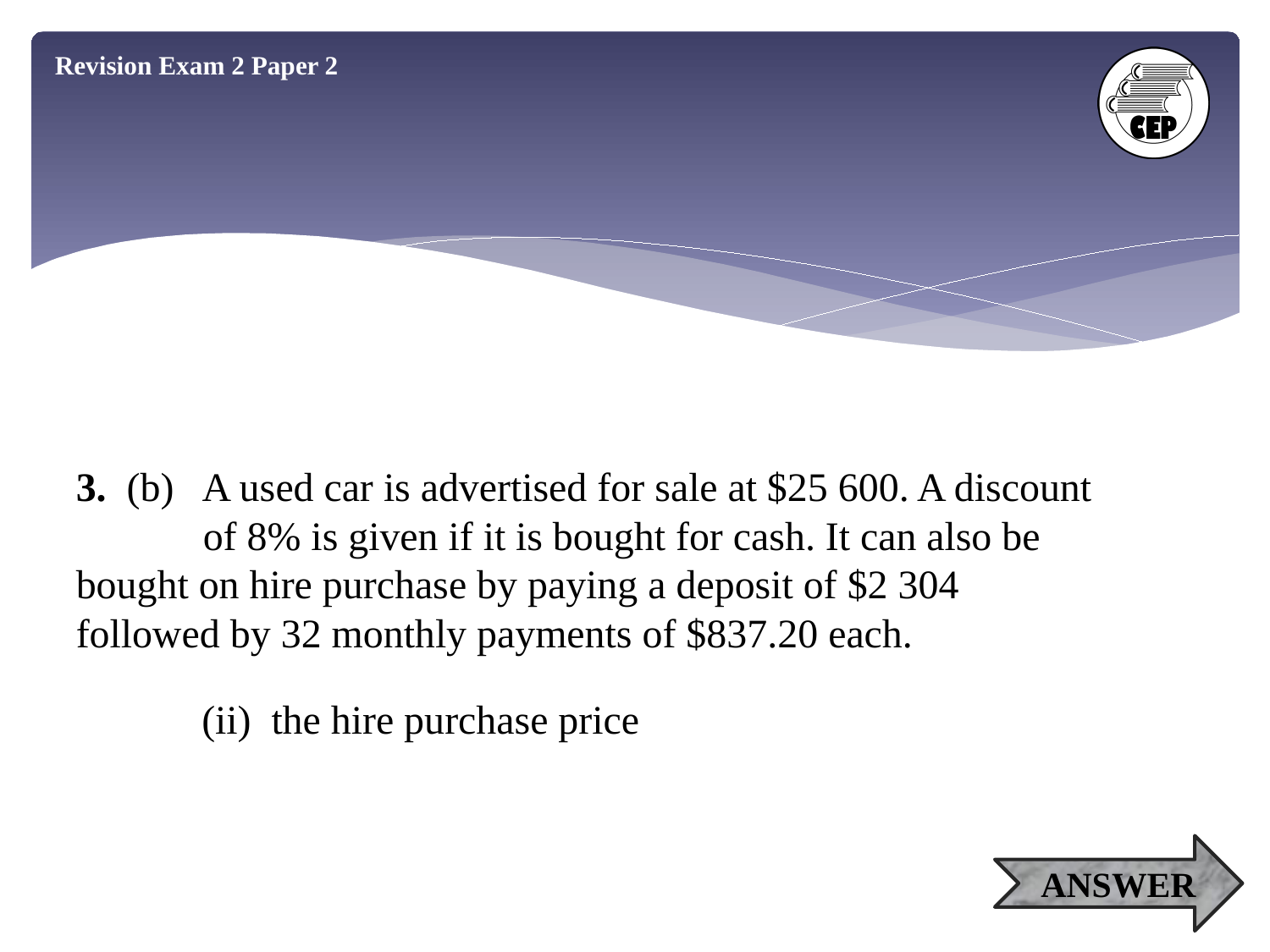

Revision Exam 2 Paper 2
3.  (b)   A used car is advertised for sale at $25 600. A discount 	of 8% is given if it is bought for cash. It can also be 	bought on hire purchase by paying a deposit of $2 304 	followed by 32 monthly payments of $837.20 each.
         (ii)  the hire purchase price
ANSWER